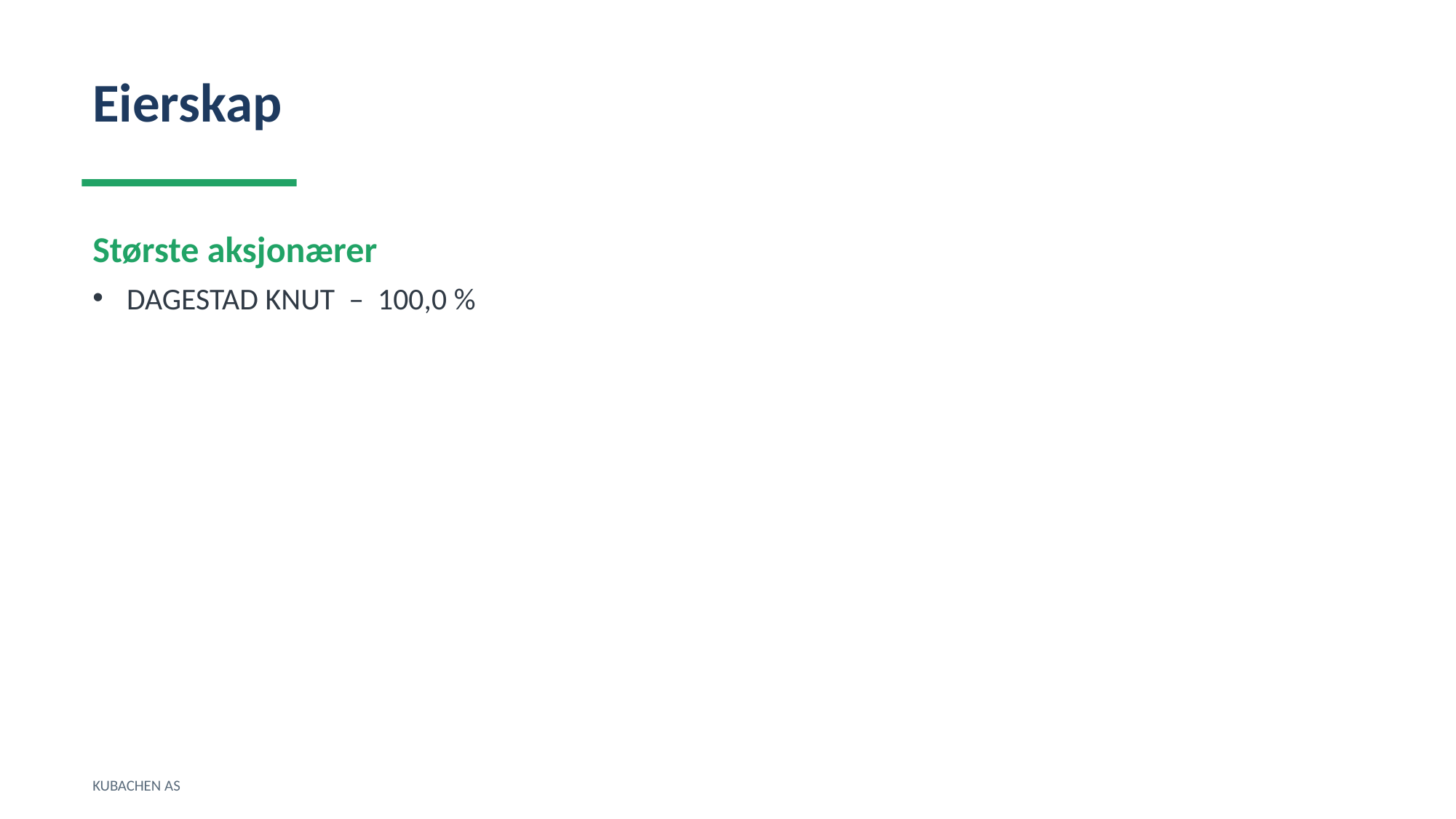

Eierskap

Største aksjonærer
DAGESTAD KNUT  –  100,0 %
KUBACHEN AS